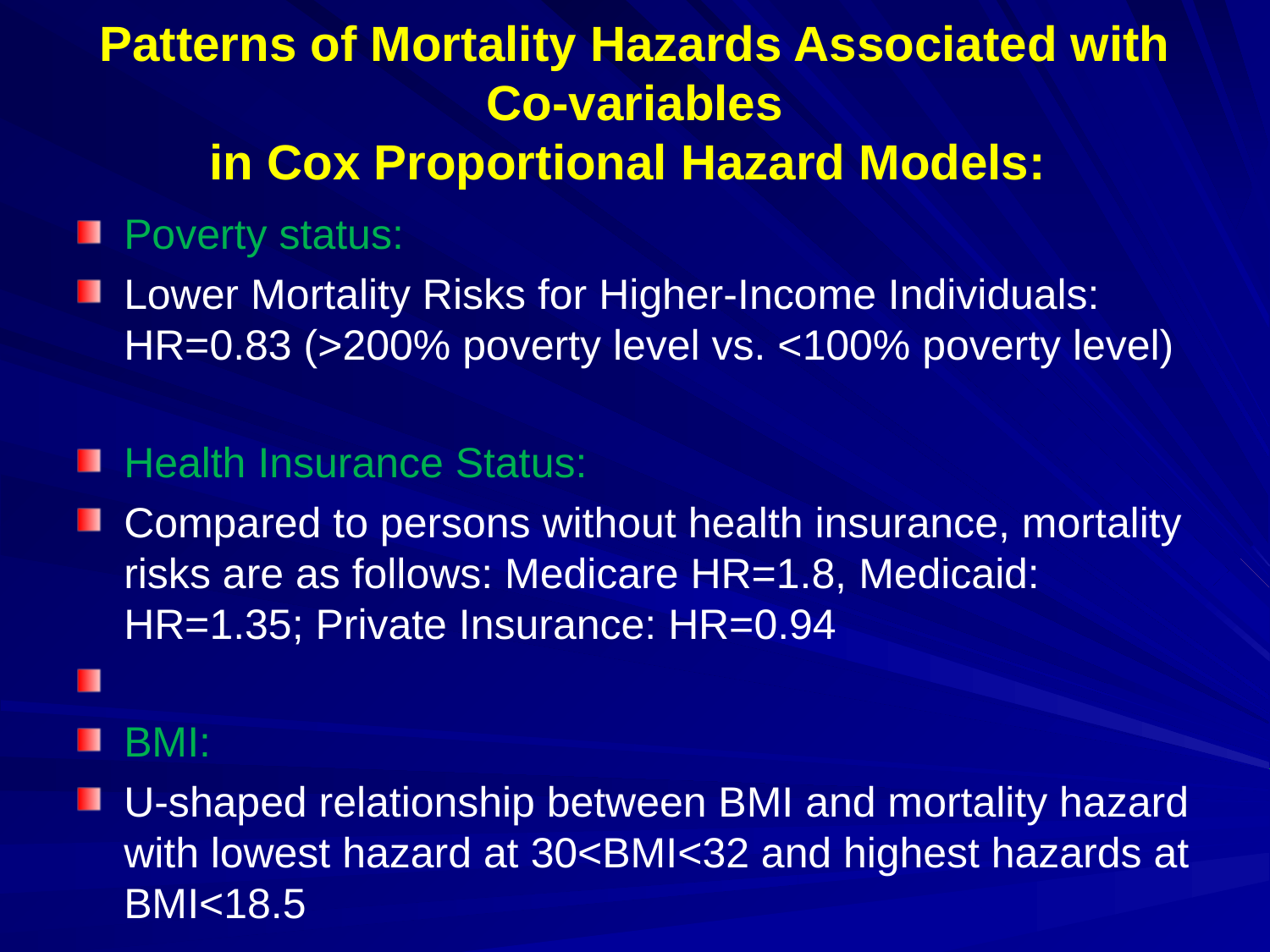

# Patterns of Mortality Hazards Associated with Co-variables in Cox Proportional Hazard Models:
Poverty status:
Lower Mortality Risks for Higher-Income Individuals: HR=0.83 (>200% poverty level vs. <100% poverty level)

Health Insurance Status:
Compared to persons without health insurance, mortality risks are as follows: Medicare HR=1.8, Medicaid: HR=1.35; Private Insurance: HR=0.94

BMI:
U-shaped relationship between BMI and mortality hazard with lowest hazard at 30<BMI<32 and highest hazards at BMI<18.5